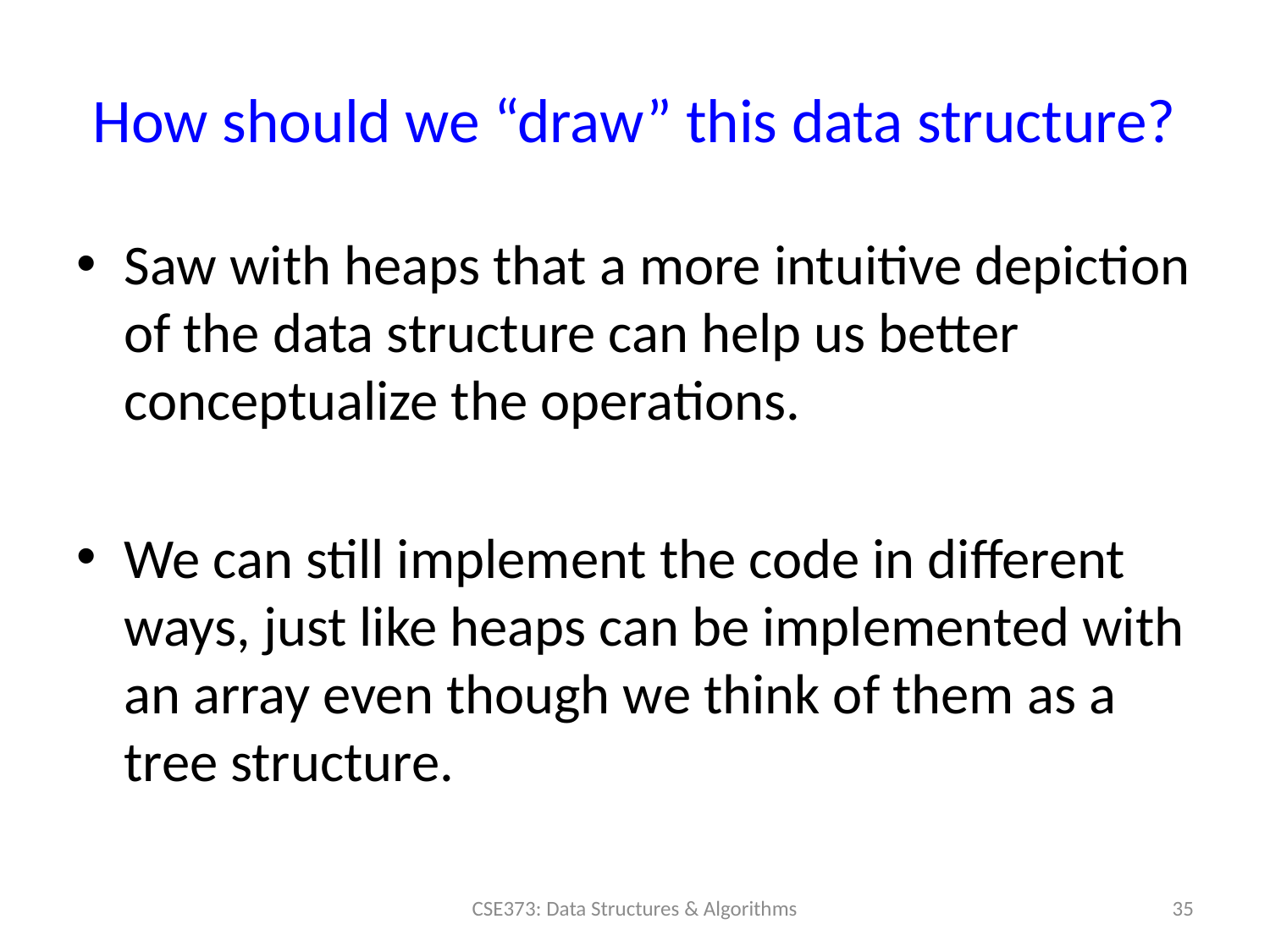

# How should we “draw” this data structure?
Saw with heaps that a more intuitive depiction of the data structure can help us better conceptualize the operations.

We can still implement the code in different ways, just like heaps can be implemented with an array even though we think of them as a tree structure.
CSE373: Data Structures & Algorithms
35